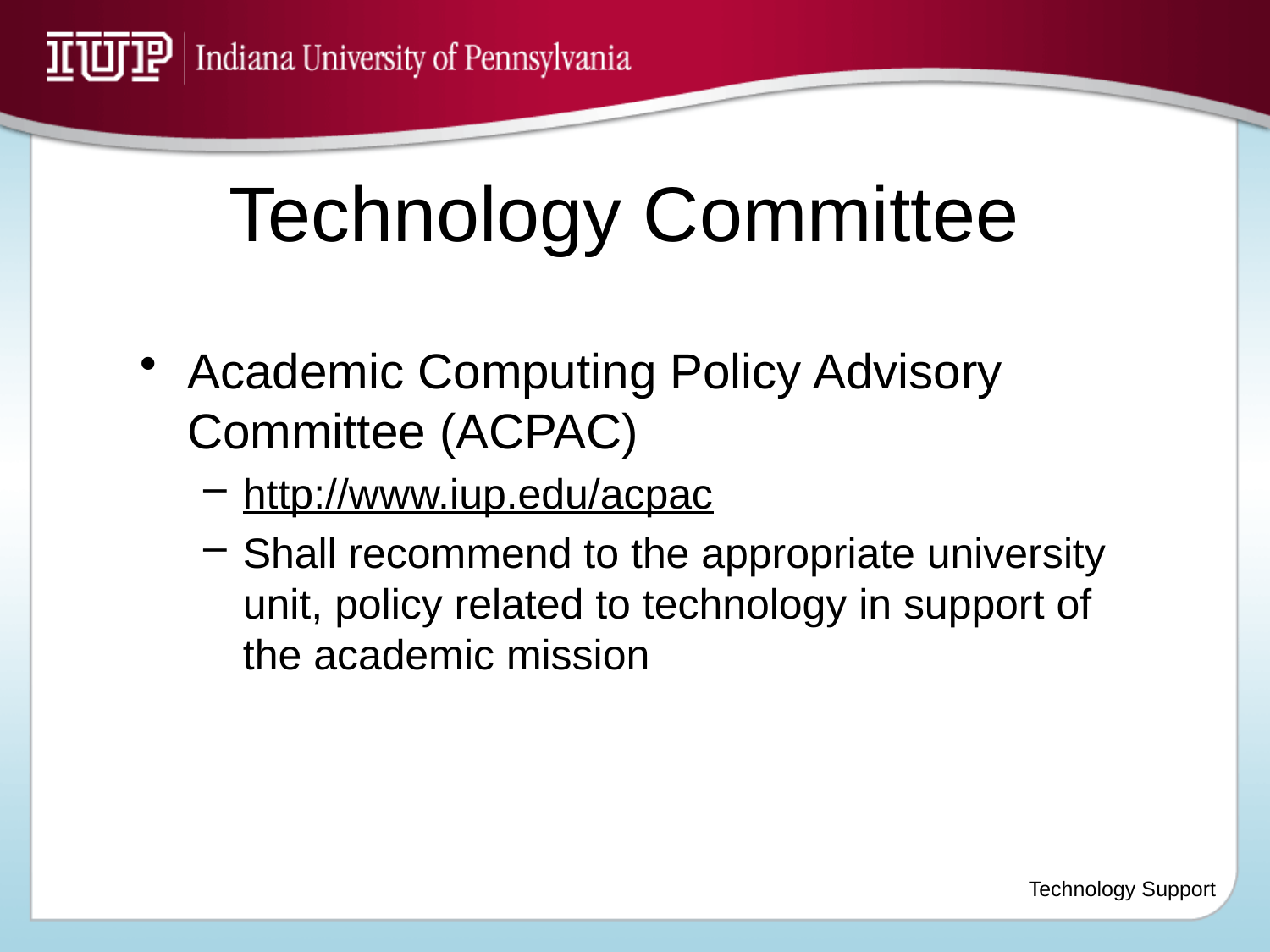

# Technology Committee

Academic Computing Policy Advisory Committee (ACPAC)
http://www.iup.edu/acpac
Shall recommend to the appropriate university unit, policy related to technology in support of the academic mission

Technology Support